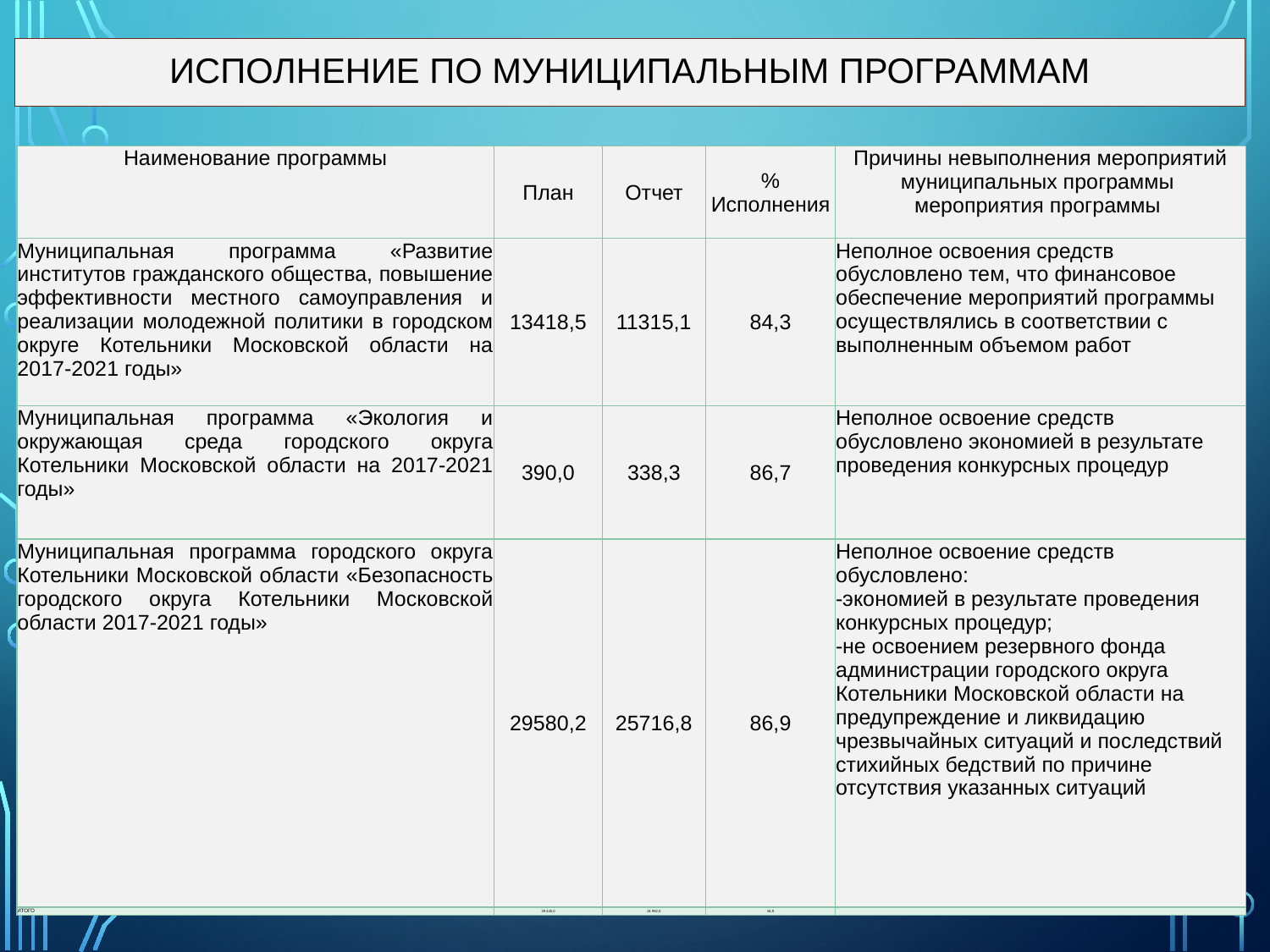

# Исполнение по муниципальным программам
| Наименование программы | План | Отчет | % Исполнения | Причины невыполнения мероприятий муниципальных программы мероприятия программы |
| --- | --- | --- | --- | --- |
| Муниципальная программа «Развитие институтов гражданского общества, повышение эффективности местного самоуправления и реализации молодежной политики в городском округе Котельники Московской области на 2017-2021 годы» | 13418,5 | 11315,1 | 84,3 | Неполное освоения средств обусловлено тем, что финансовое обеспечение мероприятий программы осуществлялись в соответствии с выполненным объемом работ |
| Муниципальная программа «Экология и окружающая среда городского округа Котельники Московской области на 2017-2021 годы» | 390,0 | 338,3 | 86,7 | Неполное освоение средств обусловлено экономией в результате проведения конкурсных процедур |
| Муниципальная программа городского округа Котельники Московской области «Безопасность городского округа Котельники Московской области 2017-2021 годы» | 29580,2 | 25716,8 | 86,9 | Неполное освоение средств обусловлено: -экономией в результате проведения конкурсных процедур; -не освоением резервного фонда администрации городского округа Котельники Московской области на предупреждение и ликвидацию чрезвычайных ситуаций и последствий стихийных бедствий по причине отсутствия указанных ситуаций |
| ИТОГО | 29 445,0 | 24 992,0 | 84,9 |  |